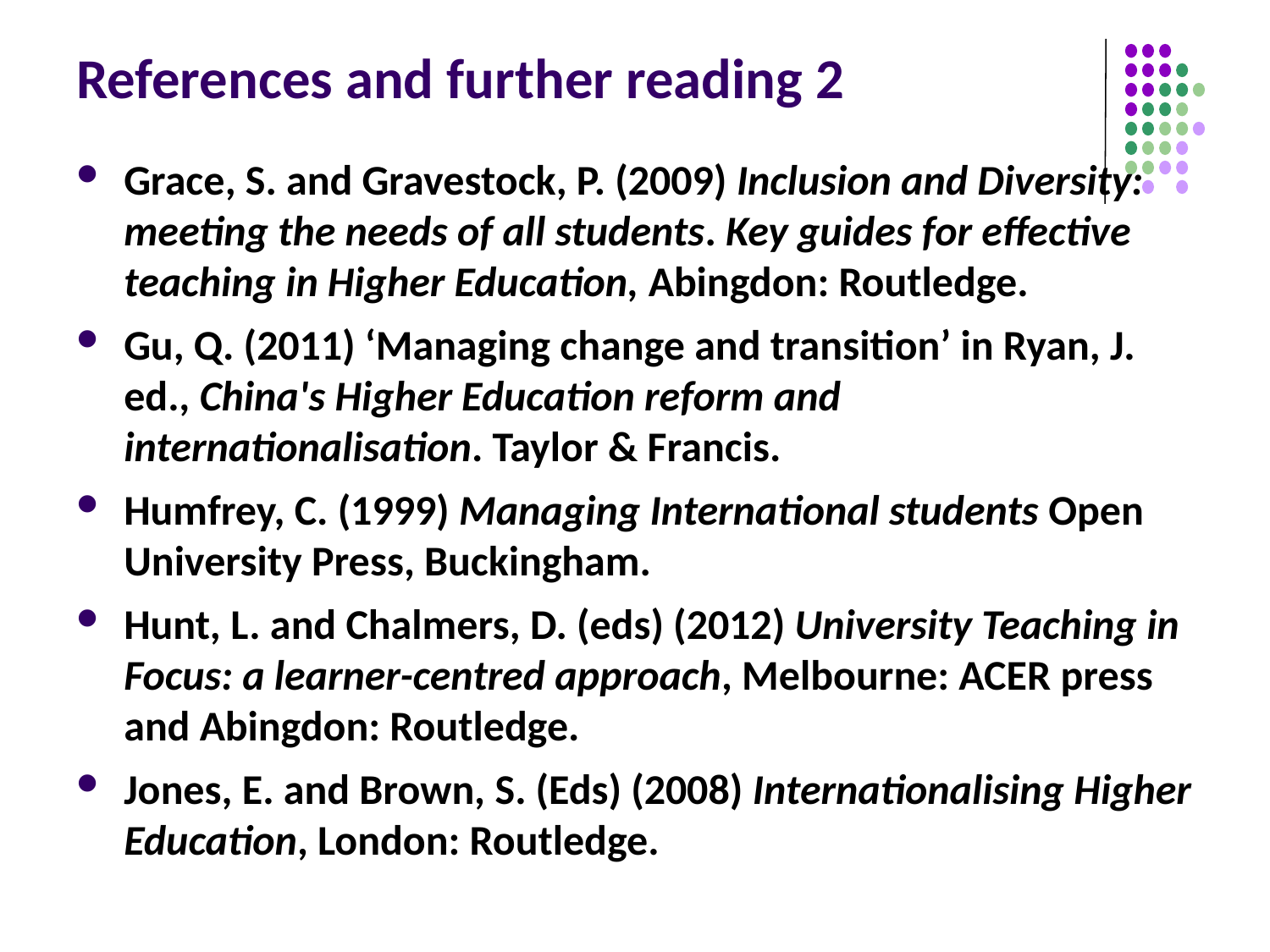

# References and further reading 2
Grace, S. and Gravestock, P. (2009) Inclusion and Diversity: meeting the needs of all students. Key guides for effective teaching in Higher Education, Abingdon: Routledge.
Gu, Q. (2011) ‘Managing change and transition’ in Ryan, J. ed., China's Higher Education reform and internationalisation. Taylor & Francis.
Humfrey, C. (1999) Managing International students Open University Press, Buckingham.
Hunt, L. and Chalmers, D. (eds) (2012) University Teaching in Focus: a learner-centred approach, Melbourne: ACER press and Abingdon: Routledge.
Jones, E. and Brown, S. (Eds) (2008) Internationalising Higher Education, London: Routledge.